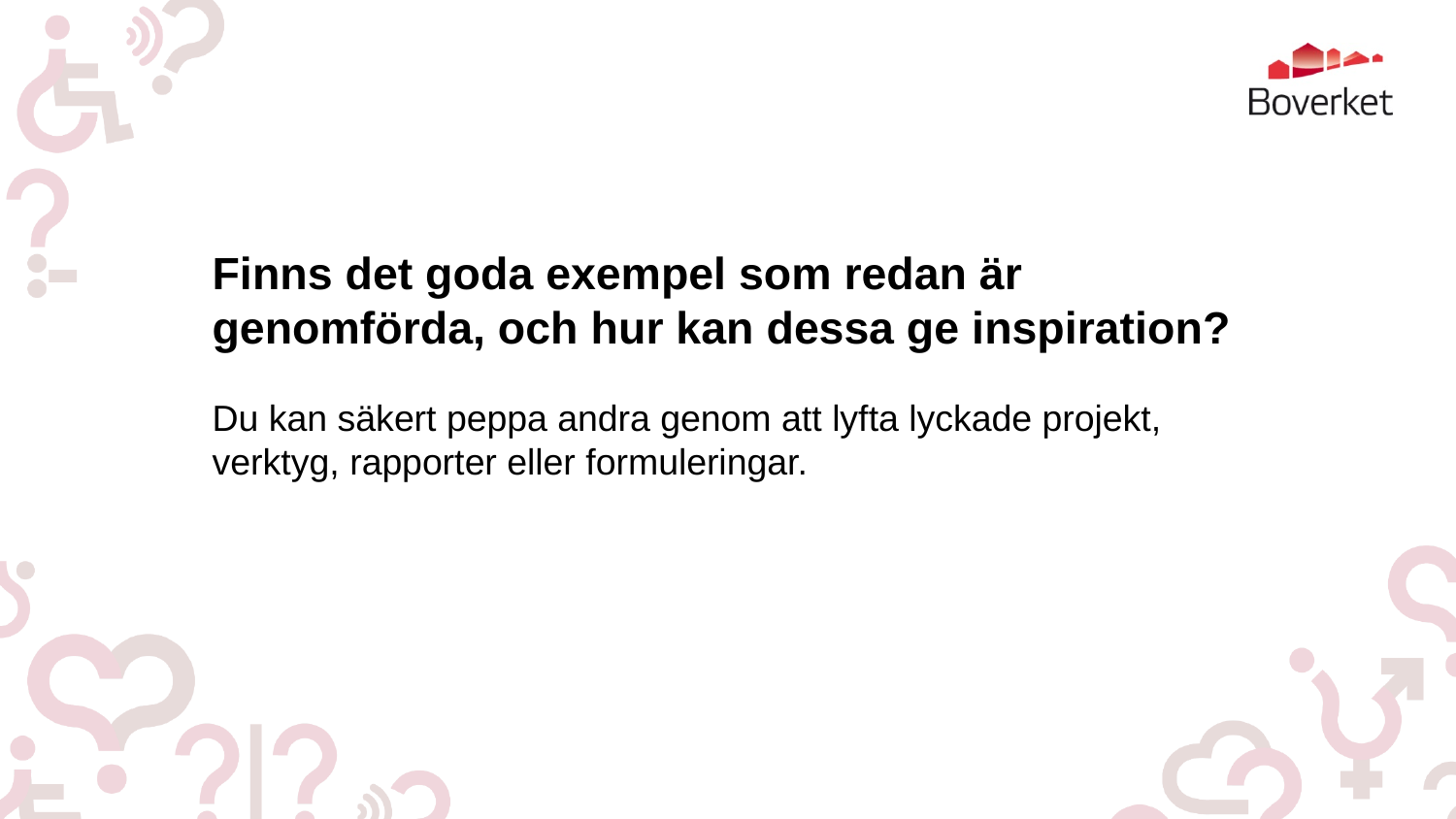

# Finns det goda exempel som redan är genomförda, och hur kan dessa ge inspiration?
Du kan säkert peppa andra genom att lyfta lyckade projekt, verktyg, rapporter eller formuleringar.